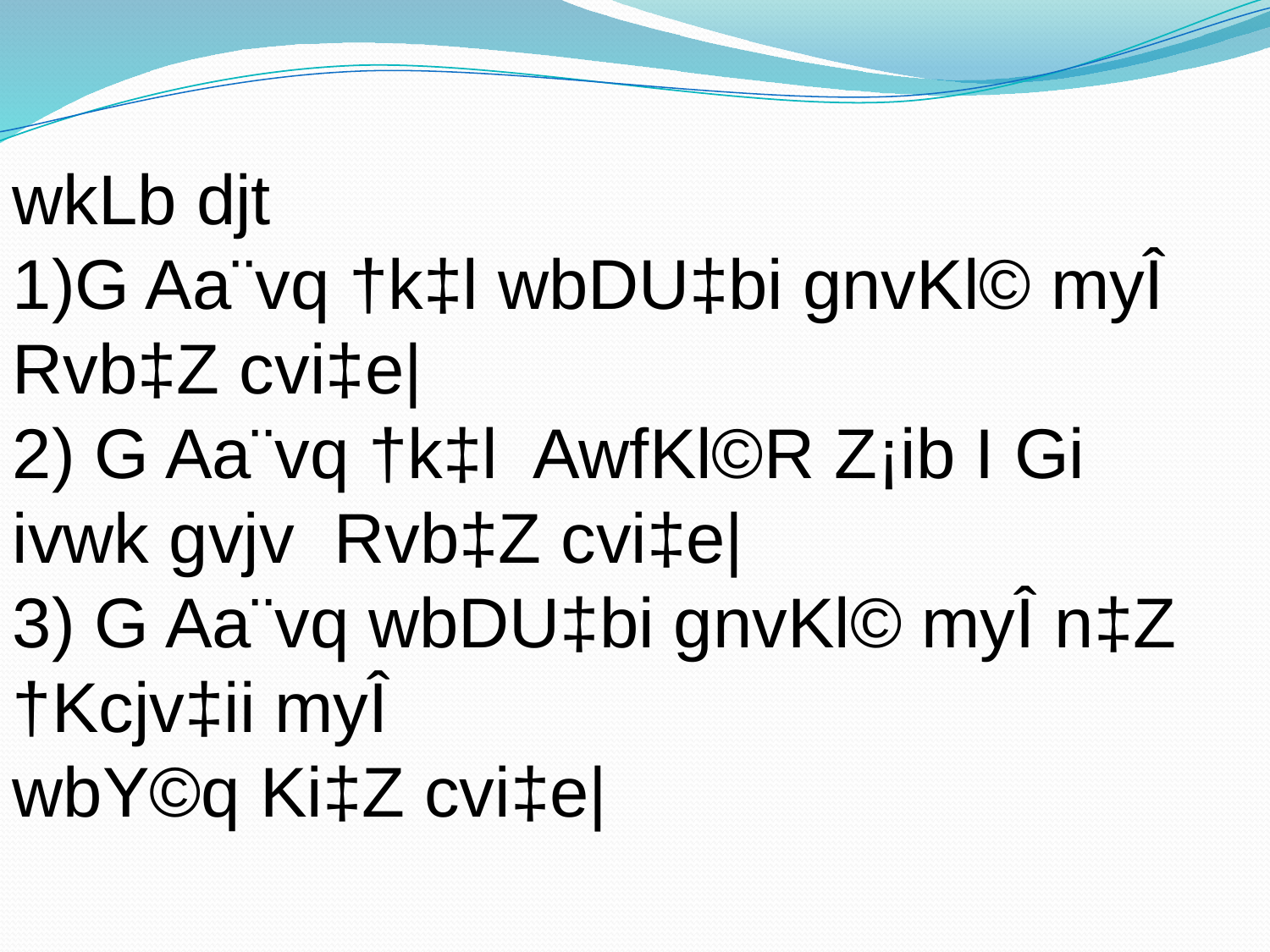

wkLb djt
1)G Aa¨vq †k‡l wbDU‡bi gnvKl© myÎ Rvb‡Z cvi‡e|
2) G Aa¨vq †k‡l  AwfKl©R Z¡ib I Gi ivwk gvjv  Rvb‡Z cvi‡e|
3) G Aa¨vq wbDU‡bi gnvKl© myÎ n‡Z †Kcjv‡ii myÎ
wbY©q Ki‡Z cvi‡e|